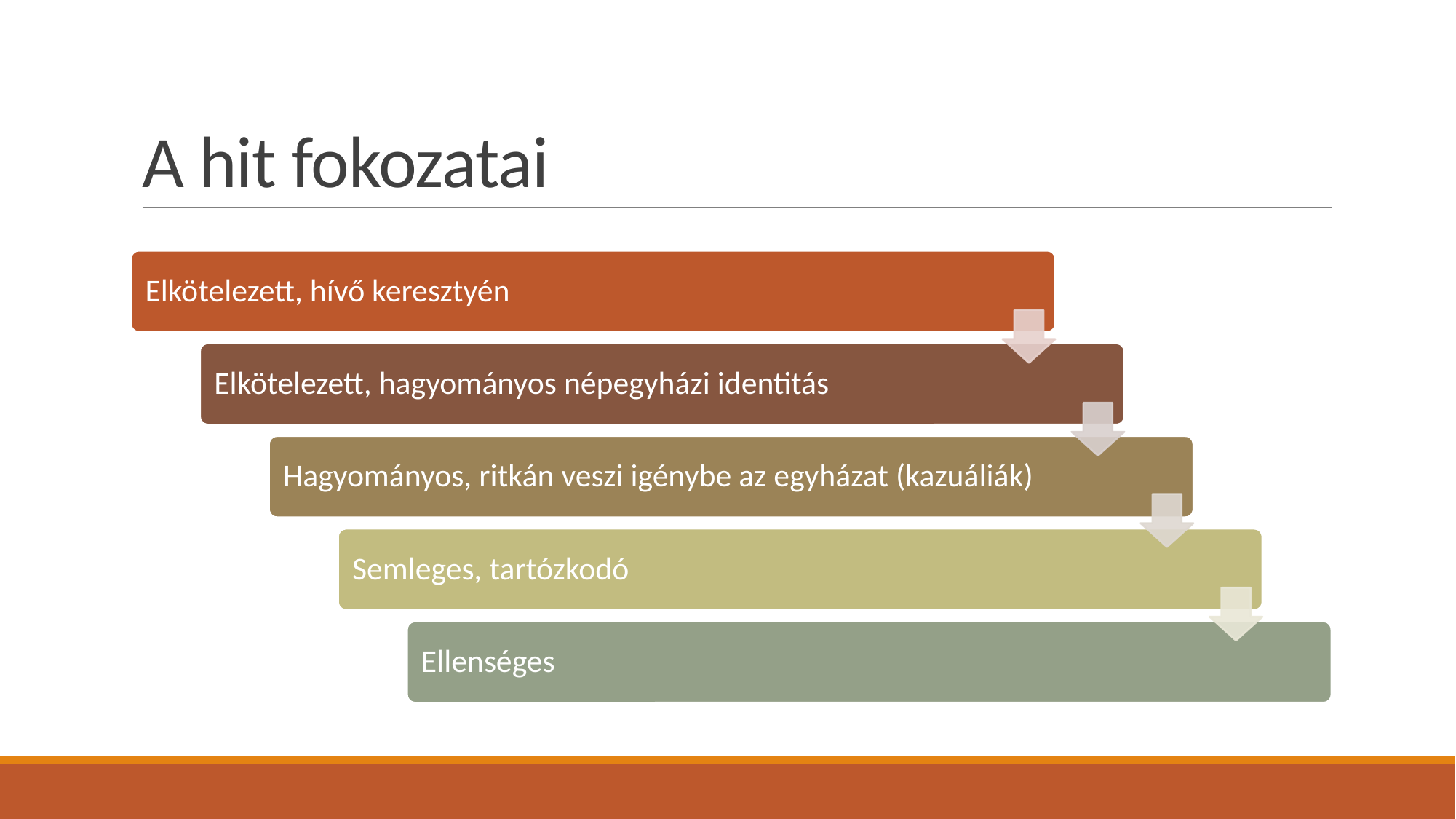

# A hit fokozatai
Elkötelezett, hívő keresztyén
Elkötelezett, hagyományos népegyházi identitás
Hagyományos, ritkán veszi igénybe az egyházat (kazuáliák)
Semleges, tartózkodó
Ellenséges